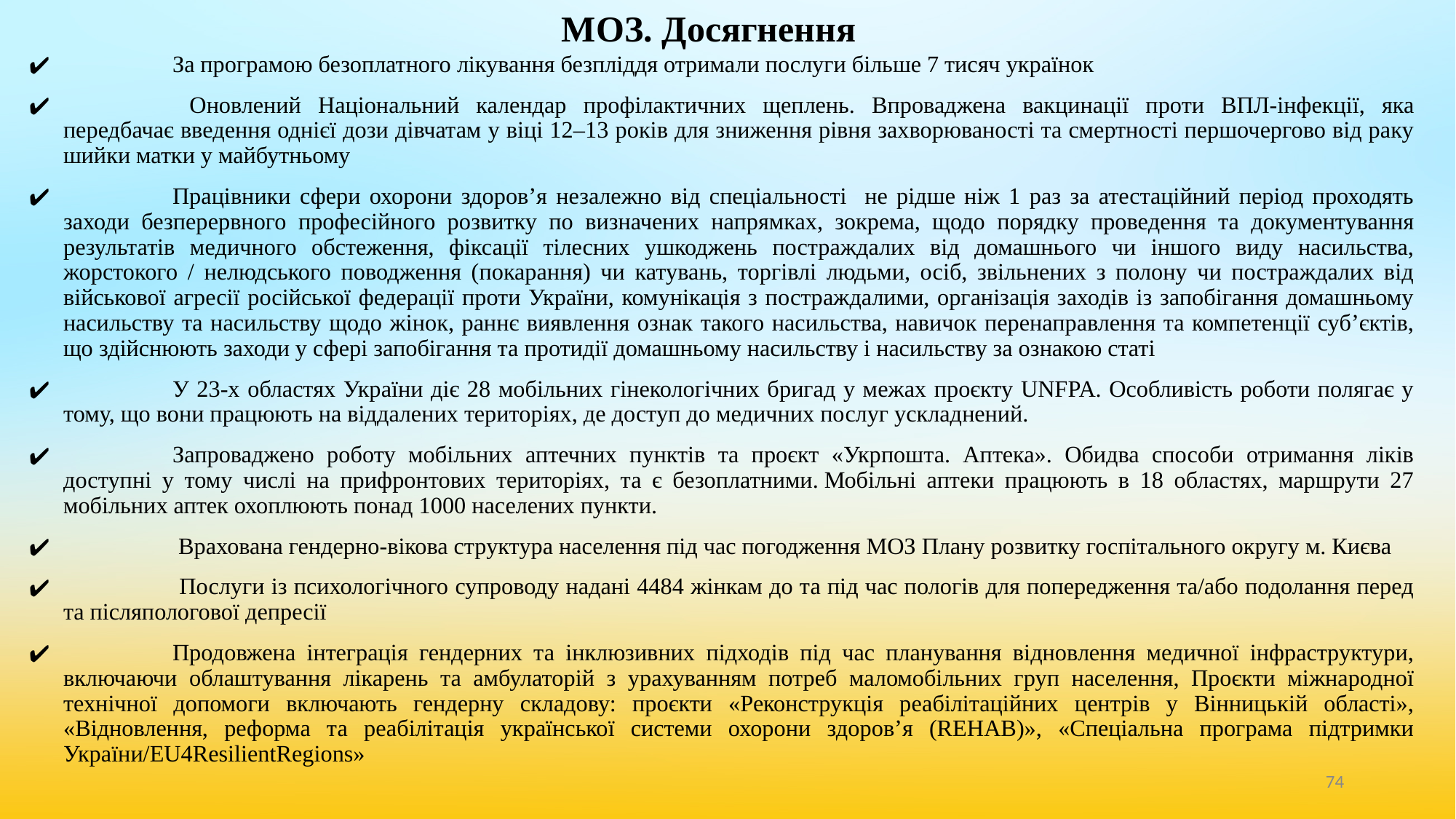

# МОЗ. Досягнення
 	За програмою безоплатного лікування безпліддя отримали послуги більше 7 тисяч українок
	 Оновлений Національний календар профілактичних щеплень. Впроваджена вакцинації проти ВПЛ-інфекції, яка передбачає введення однієї дози дівчатам у віці 12–13 років для зниження рівня захворюваності та смертності першочергово від раку шийки матки у майбутньому
	Працівники сфери охорони здоров’я незалежно від спеціальності  не рідше ніж 1 раз за атестаційний період проходять заходи безперервного професійного розвитку по визначених напрямках, зокрема, щодо порядку проведення та документування результатів медичного обстеження, фіксації тілесних ушкоджень постраждалих від домашнього чи іншого виду насильства, жорстокого / нелюдського поводження (покарання) чи катувань, торгівлі людьми, осіб, звільнених з полону чи постраждалих від військової агресії російської федерації проти України, комунікація з постраждалими, організація заходів із запобігання домашньому насильству та насильству щодо жінок, раннє виявлення ознак такого насильства, навичок перенаправлення та компетенції суб’єктів, що здійснюють заходи у сфері запобігання та протидії домашньому насильству і насильству за ознакою статі
	У 23-х областях України діє 28 мобільних гінекологічних бригад у межах проєкту UNFPA. Особливість роботи полягає у тому, що вони працюють на віддалених територіях, де доступ до медичних послуг ускладнений.
	Запроваджено роботу мобільних аптечних пунктів та проєкт «Укрпошта. Аптека». Обидва способи отримання ліків доступні у тому числі на прифронтових територіях, та є безоплатними. Мобільні аптеки працюють в 18 областях, маршрути 27 мобільних аптек охоплюють понад 1000 населених пункти.
	 Врахована гендерно-вікова структура населення під час погодження МОЗ Плану розвитку госпітального округу м. Києва
	 Послуги із психологічного супроводу надані 4484 жінкам до та під час пологів для попередження та/або подолання перед та післяпологової депресії
	Продовжена інтеграція гендерних та інклюзивних підходів під час планування відновлення медичної інфраструктури, включаючи облаштування лікарень та амбулаторій з урахуванням потреб маломобільних груп населення, Проєкти міжнародної технічної допомоги включають гендерну складову: проєкти «Реконструкція реабілітаційних центрів у Вінницькій області», «Відновлення, реформа та реабілітація української системи охорони здоров’я (REHAB)», «Спеціальна програма підтримки України/EU4ResilientRegions»

74